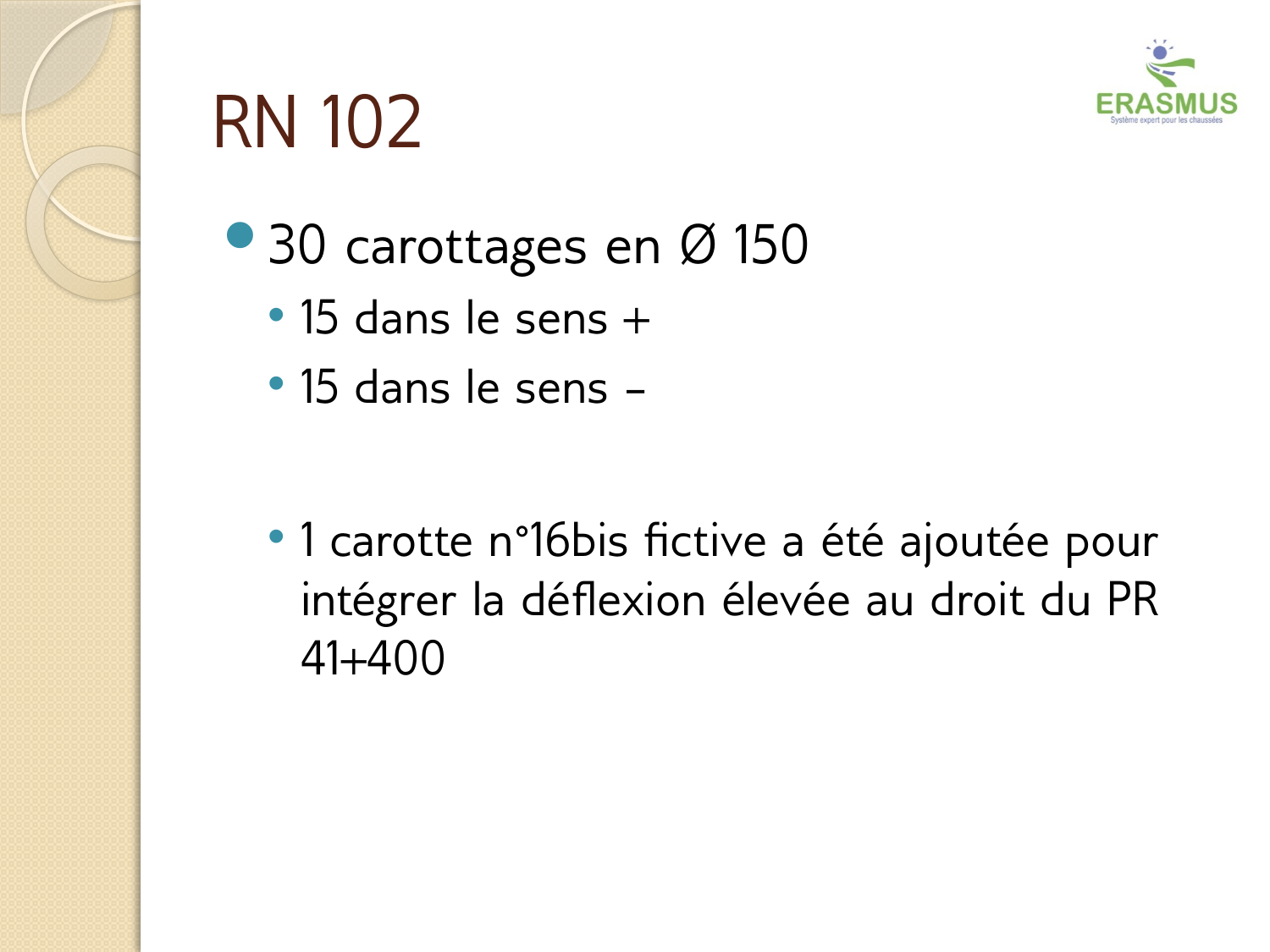

# RN 102
30 carottages en Ø 150
15 dans le sens +
15 dans le sens –

1 carotte n°16bis fictive a été ajoutée pour intégrer la déflexion élevée au droit du PR 41+400